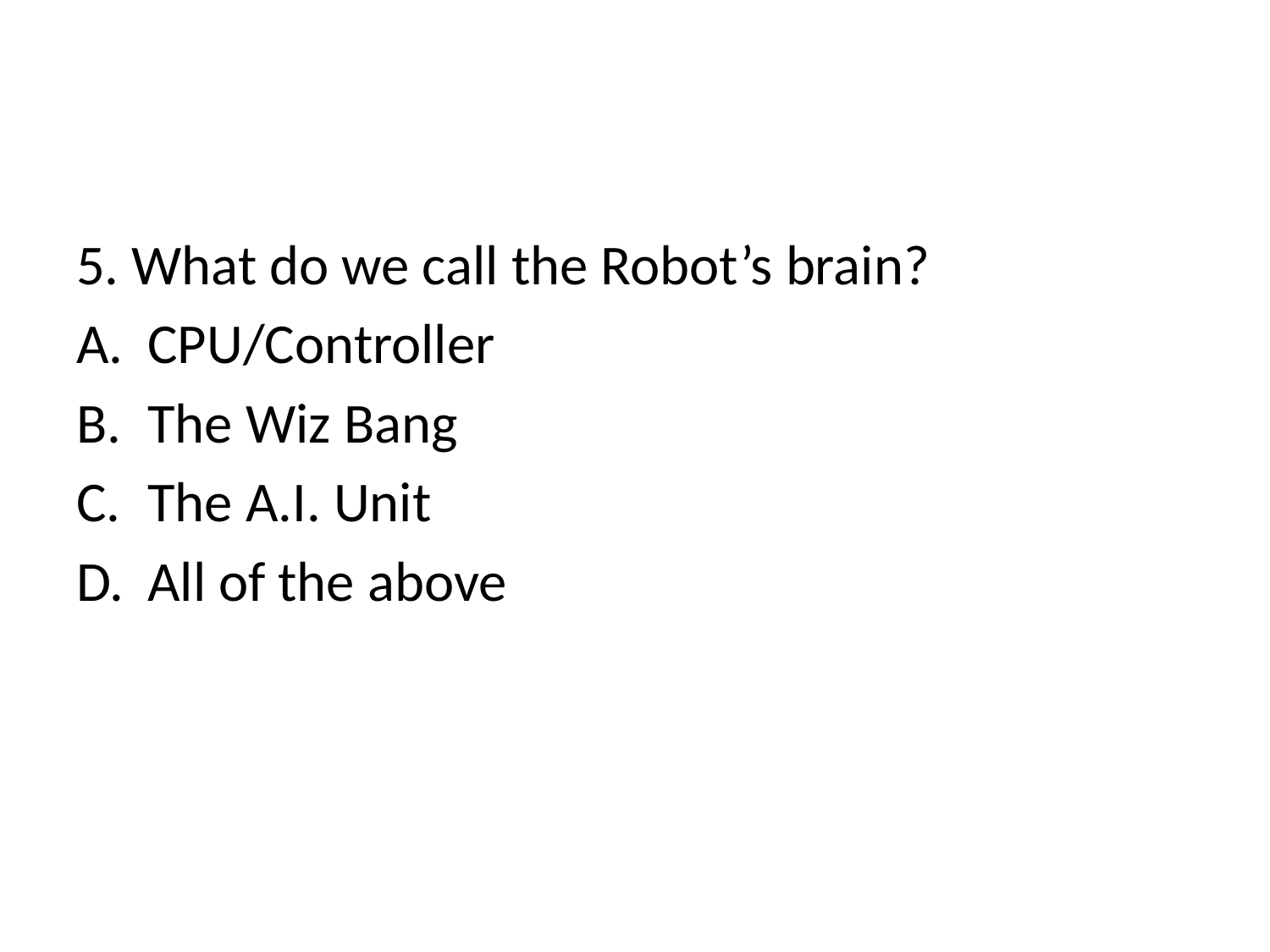

#
5. What do we call the Robot’s brain?
CPU/Controller
The Wiz Bang
The A.I. Unit
All of the above